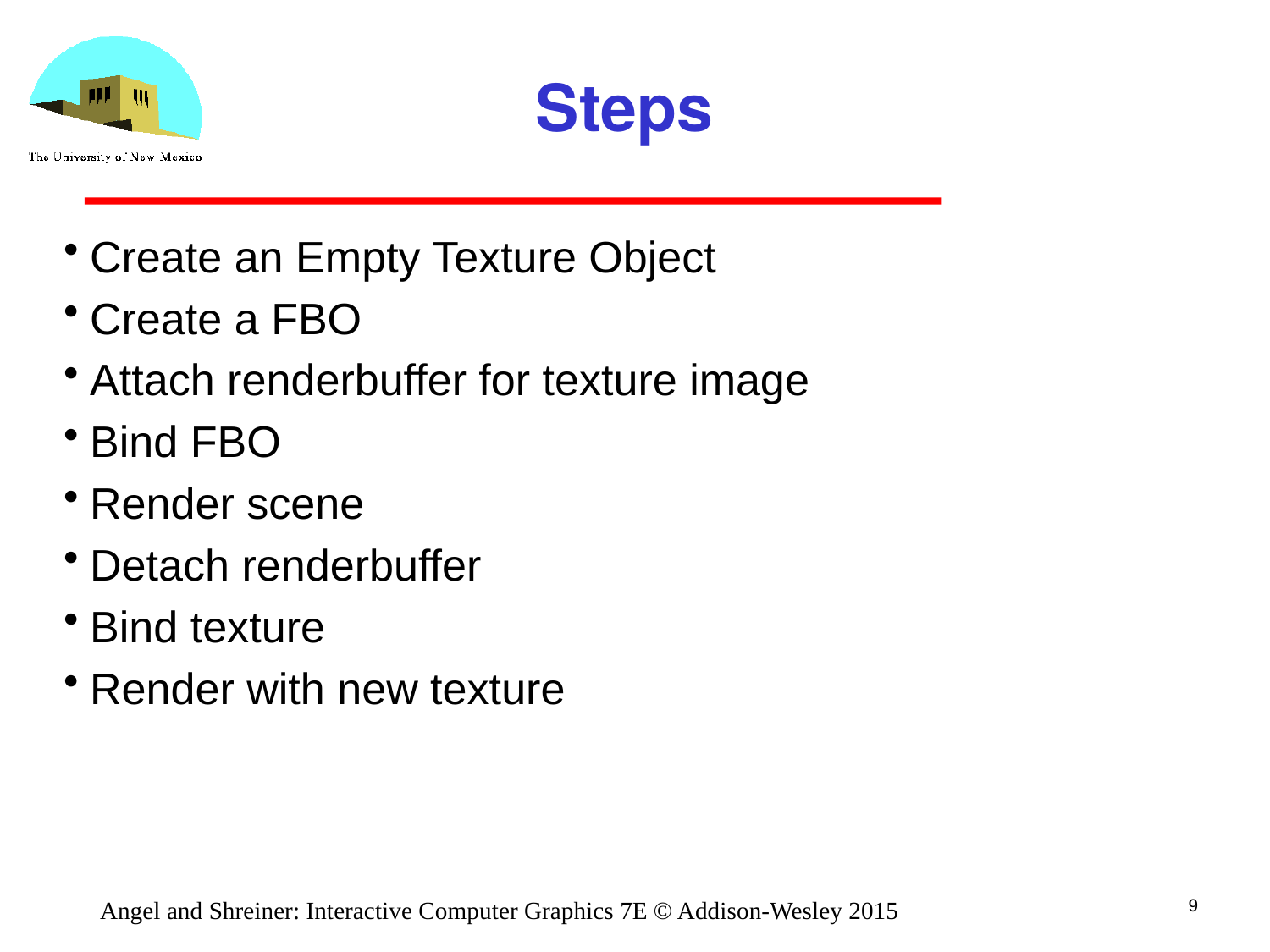

# Steps
Create an Empty Texture Object
Create a FBO
Attach renderbuffer for texture image
Bind FBO
Render scene
Detach renderbuffer
Bind texture
Render with new texture

9
Angel and Shreiner: Interactive Computer Graphics 7E © Addison-Wesley 2015